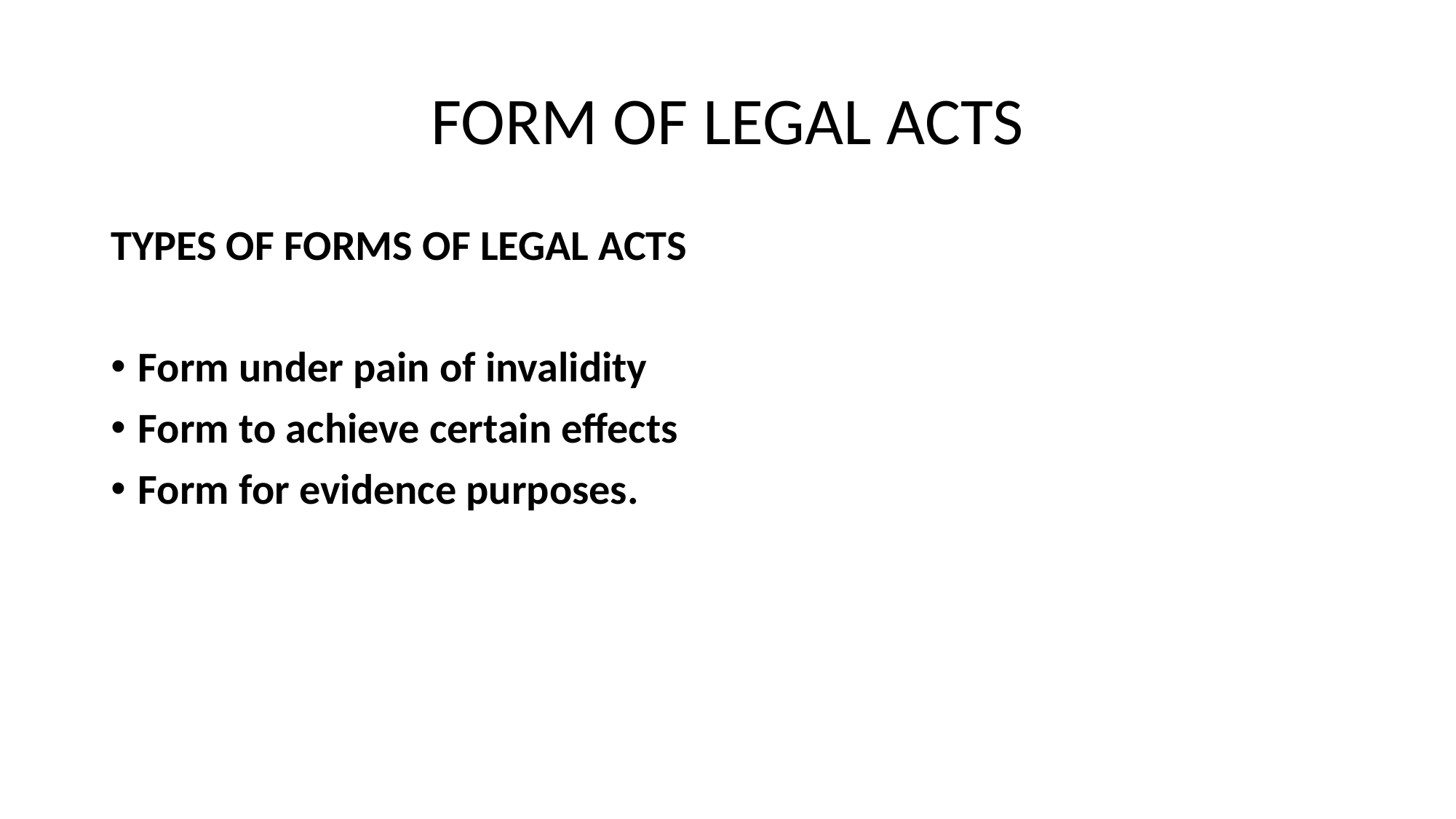

# FORM OF LEGAL ACTS
TYPES OF FORMS OF LEGAL ACTS

Form under pain of invalidity
Form to achieve certain effects
Form for evidence purposes.